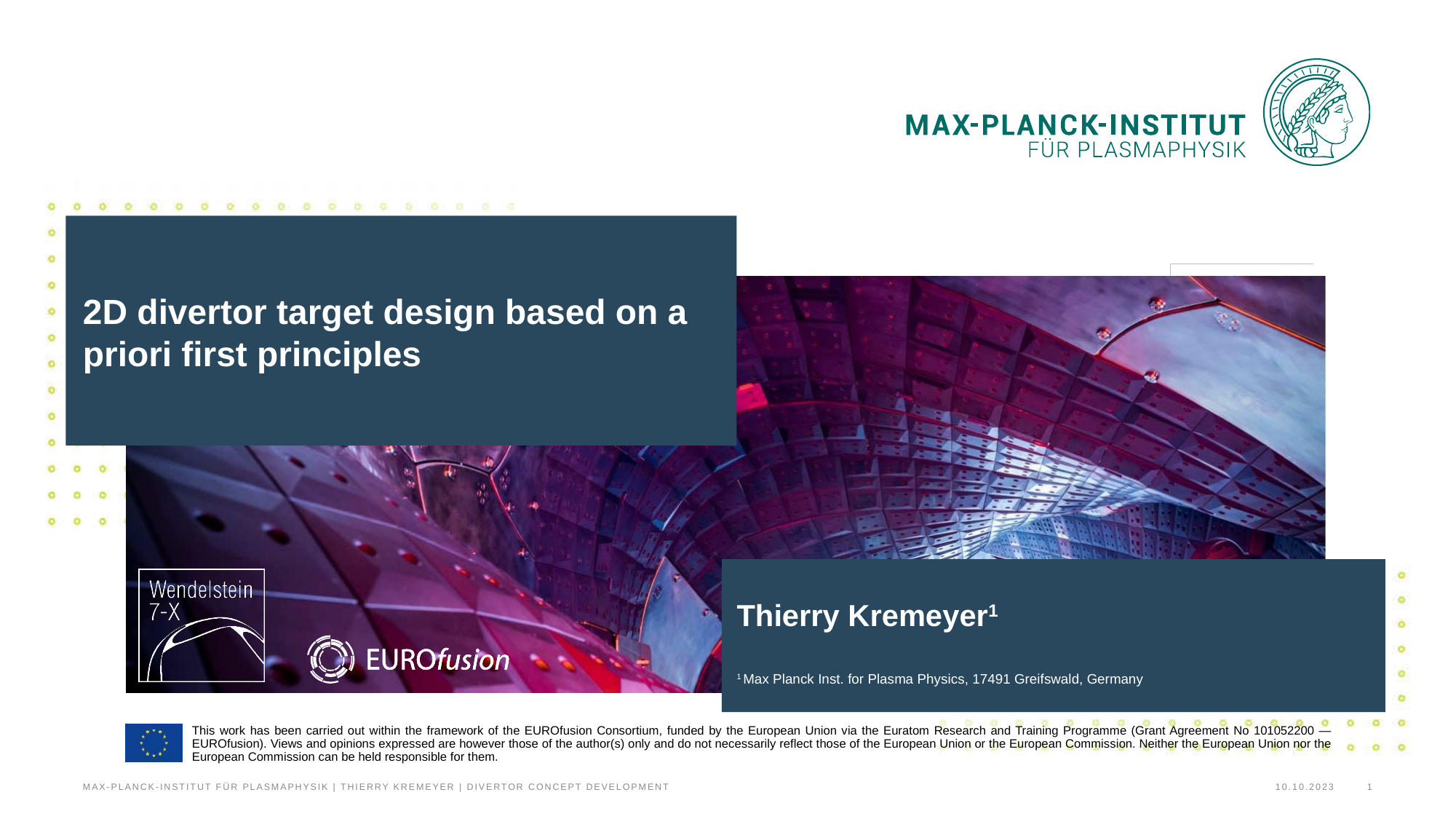

# 2D divertor target design based on a priori first principles
Thierry Kremeyer1
1 Max Planck Inst. for Plasma Physics, 17491 Greifswald, Germany
Max-Planck-Institut für Plasmaphysik | Thierry Kremeyer | Divertor Concept Development
1
10.10.2023